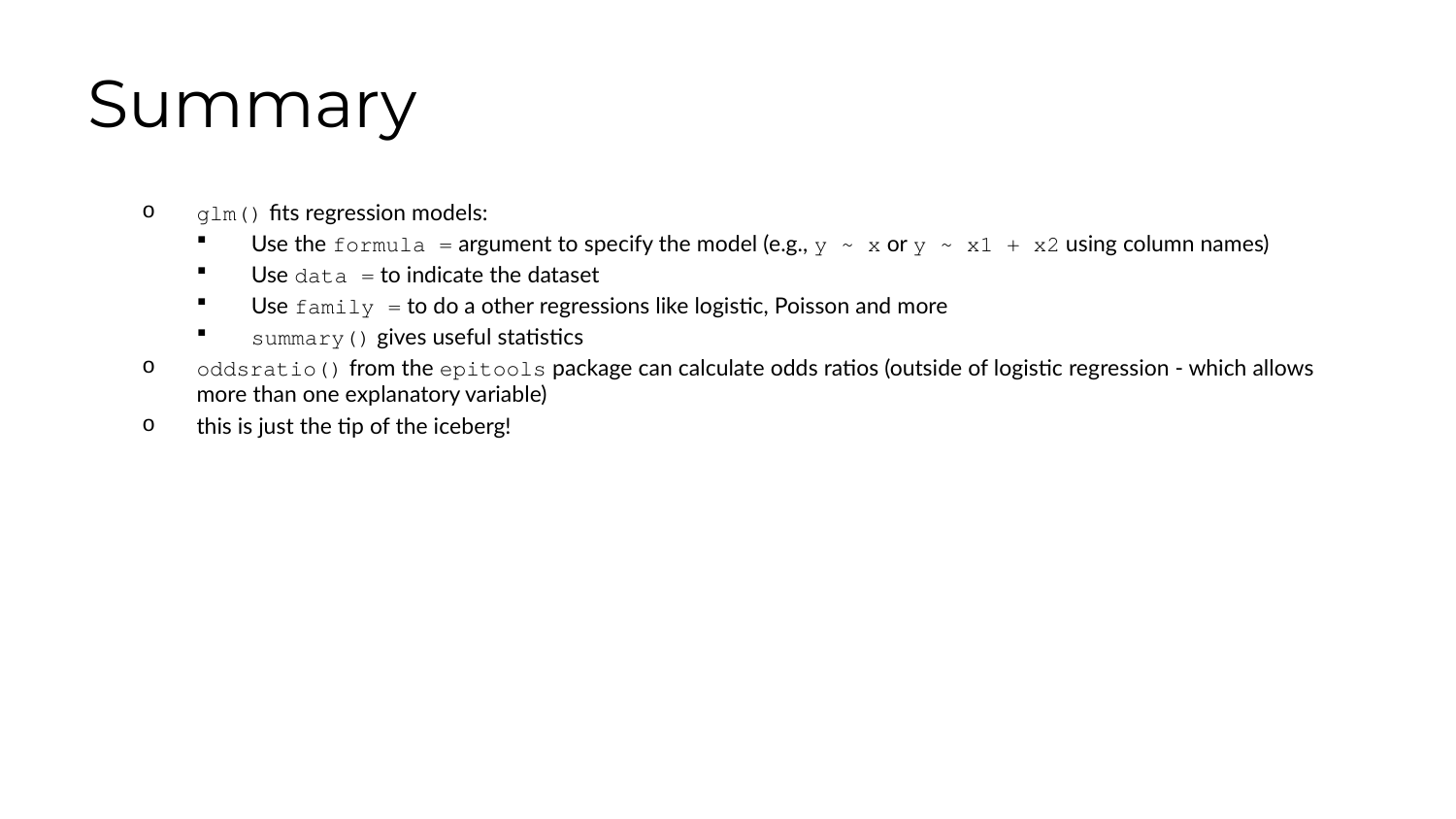

# Summary
glm() fits regression models:
Use the formula = argument to specify the model (e.g., y ~ x or y ~ x1 + x2 using column names)
Use data = to indicate the dataset
Use family = to do a other regressions like logistic, Poisson and more
summary() gives useful statistics
oddsratio() from the epitools package can calculate odds ratios (outside of logistic regression - which allows more than one explanatory variable)
this is just the tip of the iceberg!